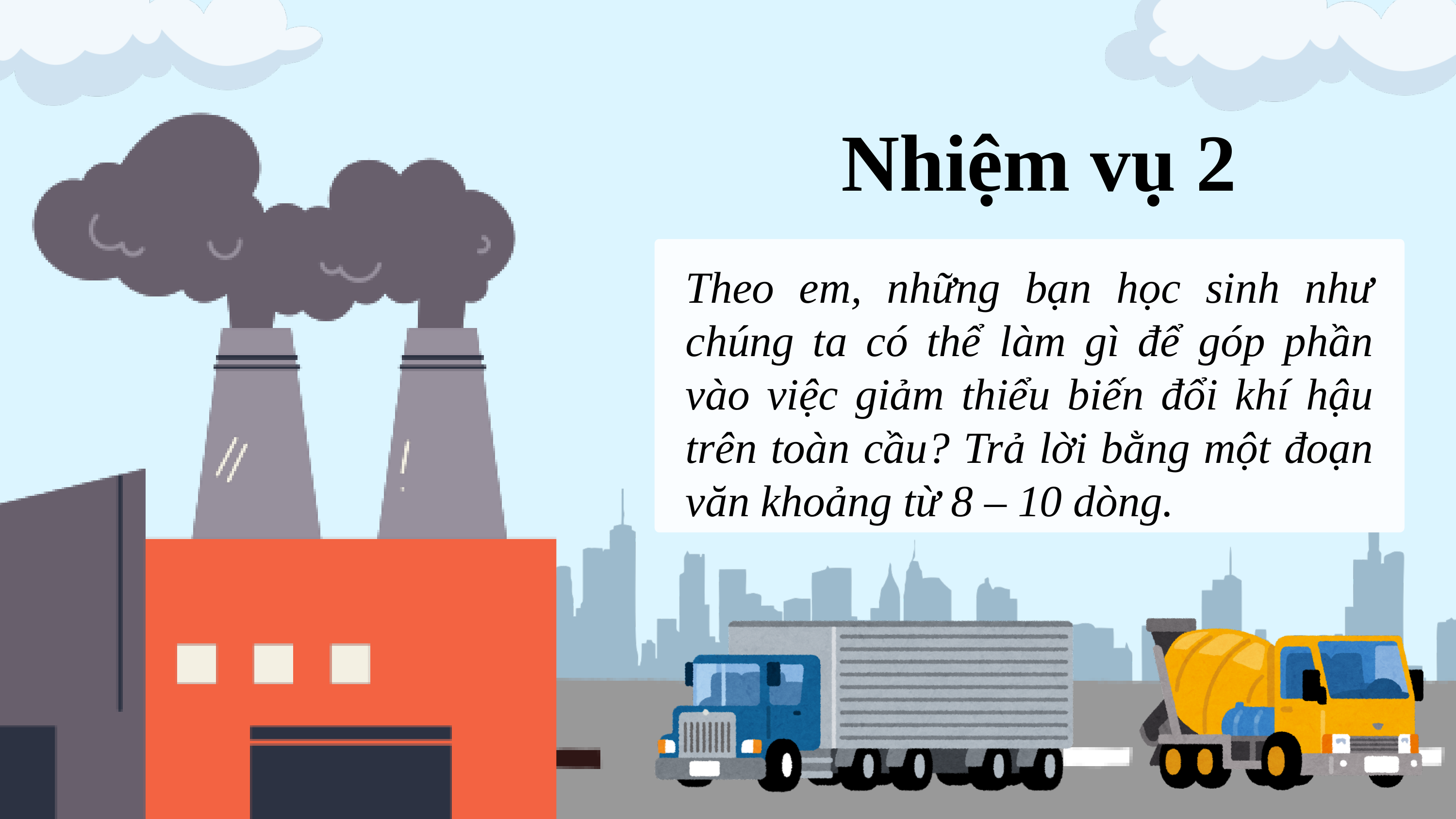

Nhiệm vụ 2

Theo em, những bạn học sinh như chúng ta có thể làm gì để góp phần vào việc giảm thiểu biến đổi khí hậu trên toàn cầu? Trả lời bằng một đoạn văn khoảng từ 8 – 10 dòng.